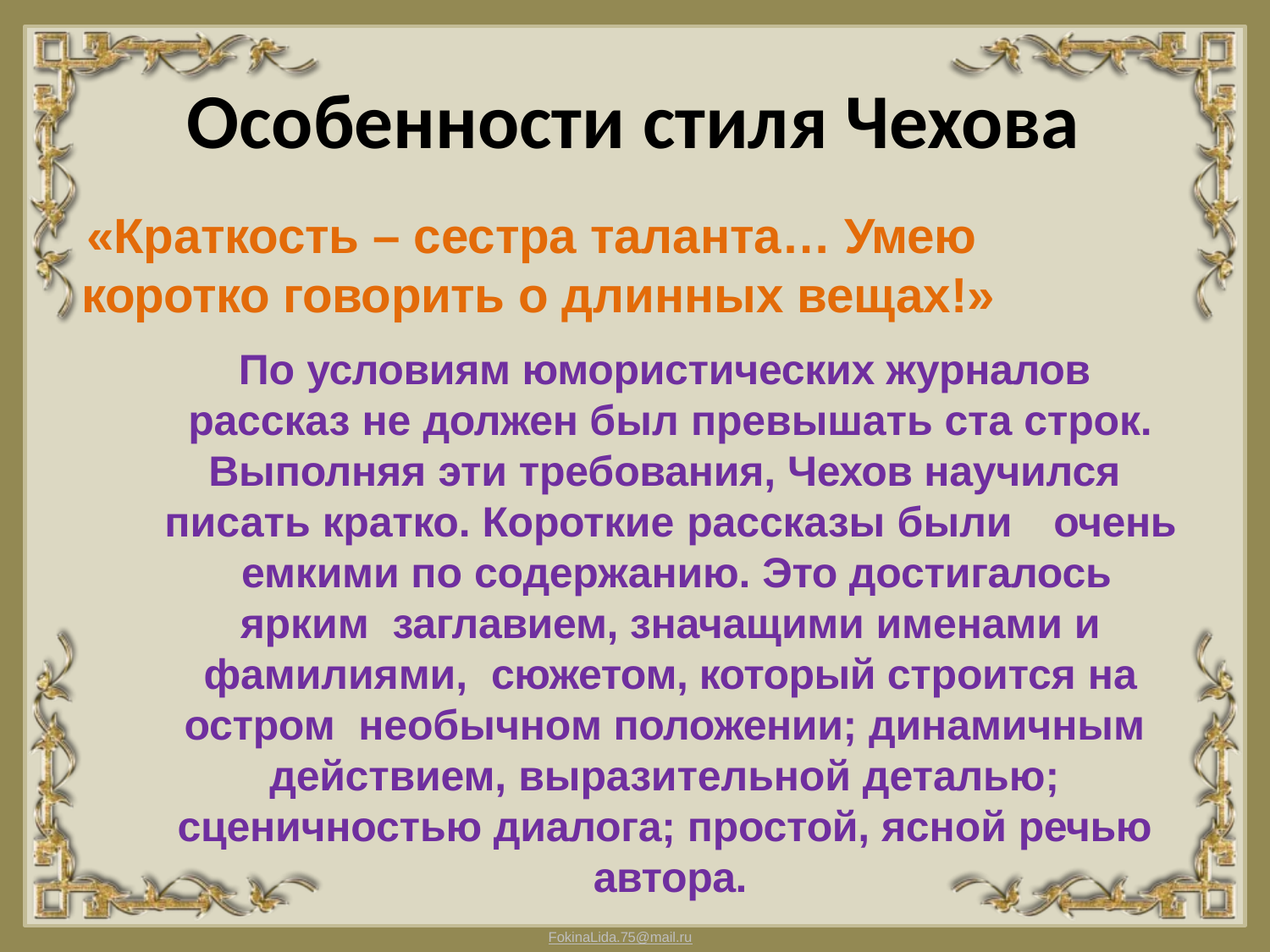

# Особенности стиля Чехова
«Краткость – сестра таланта… Умею  коротко говорить о длинных вещах!»
По условиям юмористических журналов  рассказ не должен был превышать ста строк.
Выполняя эти требования, Чехов научился  писать кратко. Короткие рассказы были	очень  емкими по содержанию. Это достигалось ярким  заглавием, значащими именами и фамилиями,  сюжетом, который строится на остром  необычном положении; динамичным  действием, выразительной деталью;  сценичностью диалога; простой, ясной речью  автора.

FokinaLida.75@mail.ru